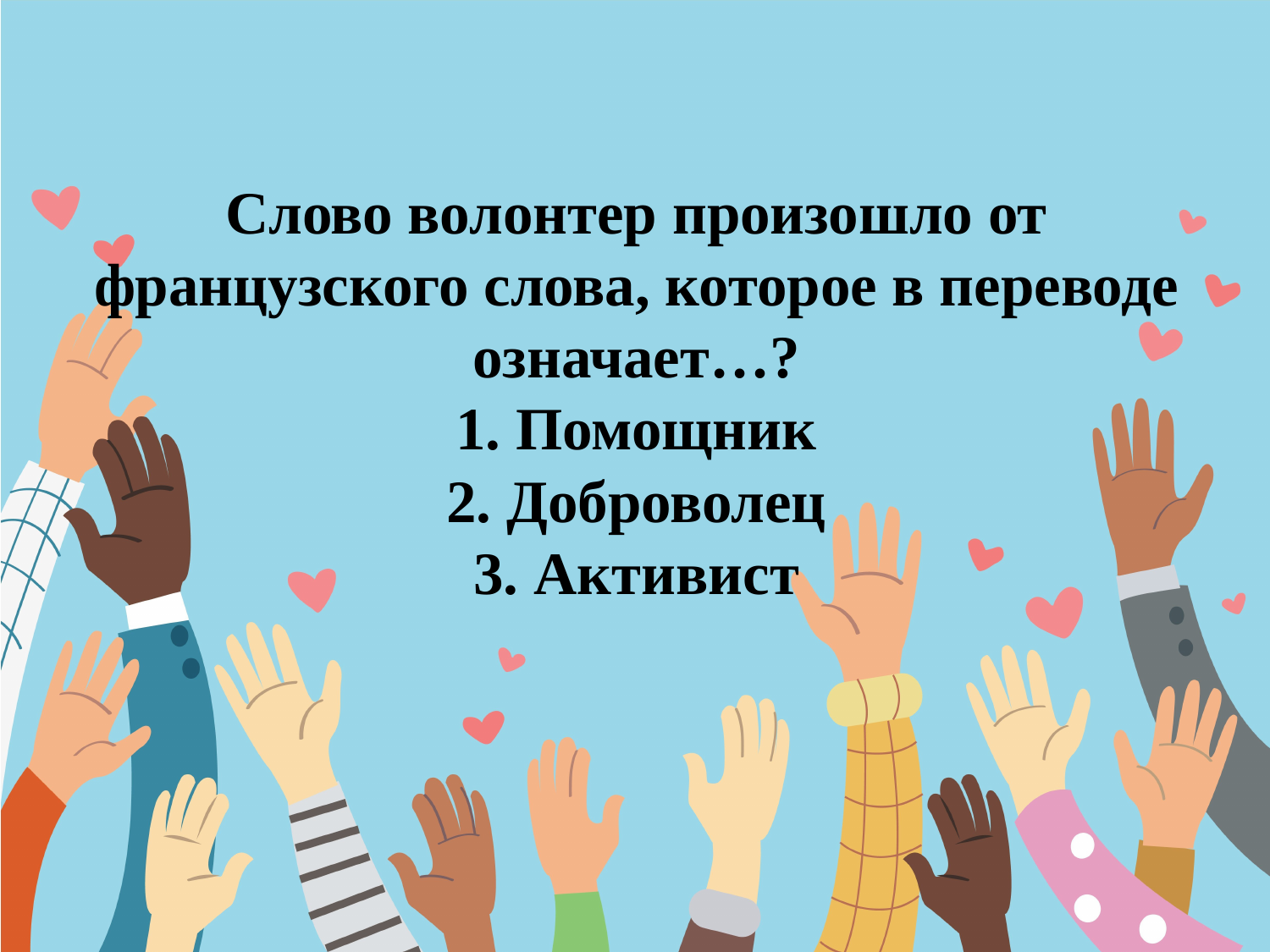

# Слово волонтер произошло от французского слова, которое в переводе означает…? 1. Помощник 2. Доброволец 3. Активист